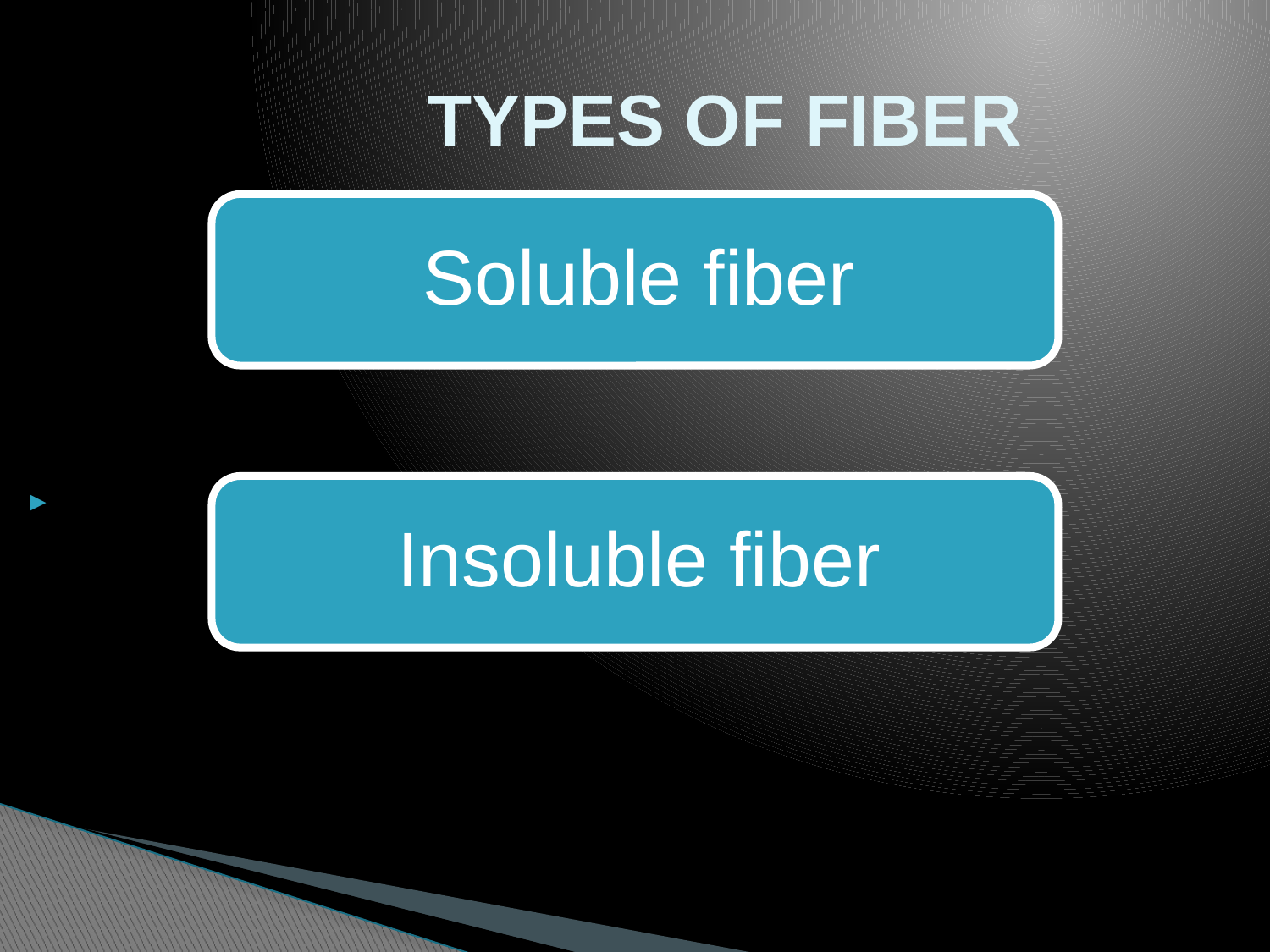

# TYPES OF FIBER
Soluble fiber

Insoluble fiber